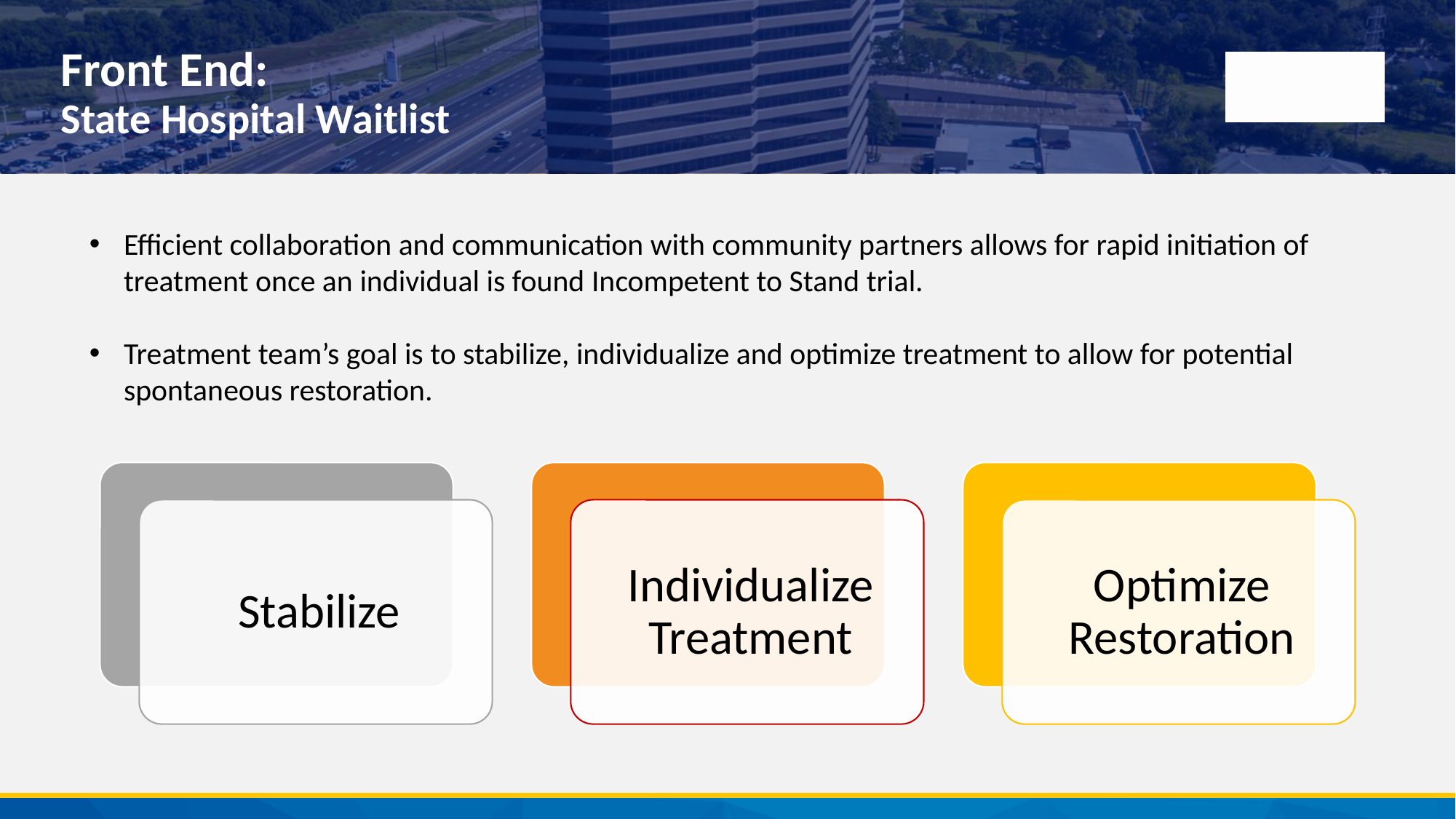

# Front End: State Hospital Waitlist
Efficient collaboration and communication with community partners allows for rapid initiation of treatment once an individual is found Incompetent to Stand trial.

Treatment team’s goal is to stabilize, individualize and optimize treatment to allow for potential spontaneous restoration.

Stabilize
Individualize Treatment
Optimize Restoration